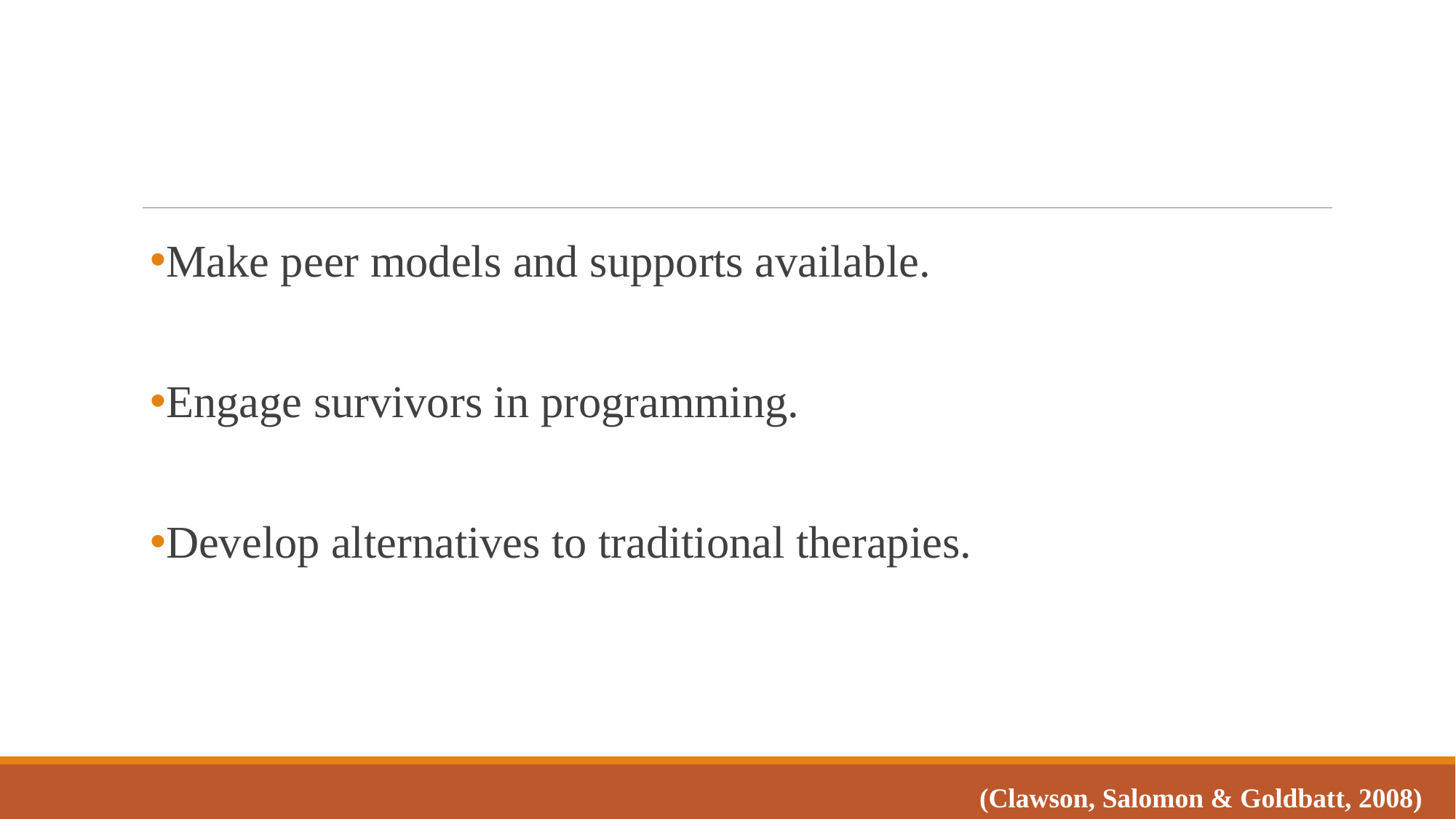

#
Make peer models and supports available.

Engage survivors in programming.

Develop alternatives to traditional therapies.

(Clawson, Salomon & Goldbatt, 2008)